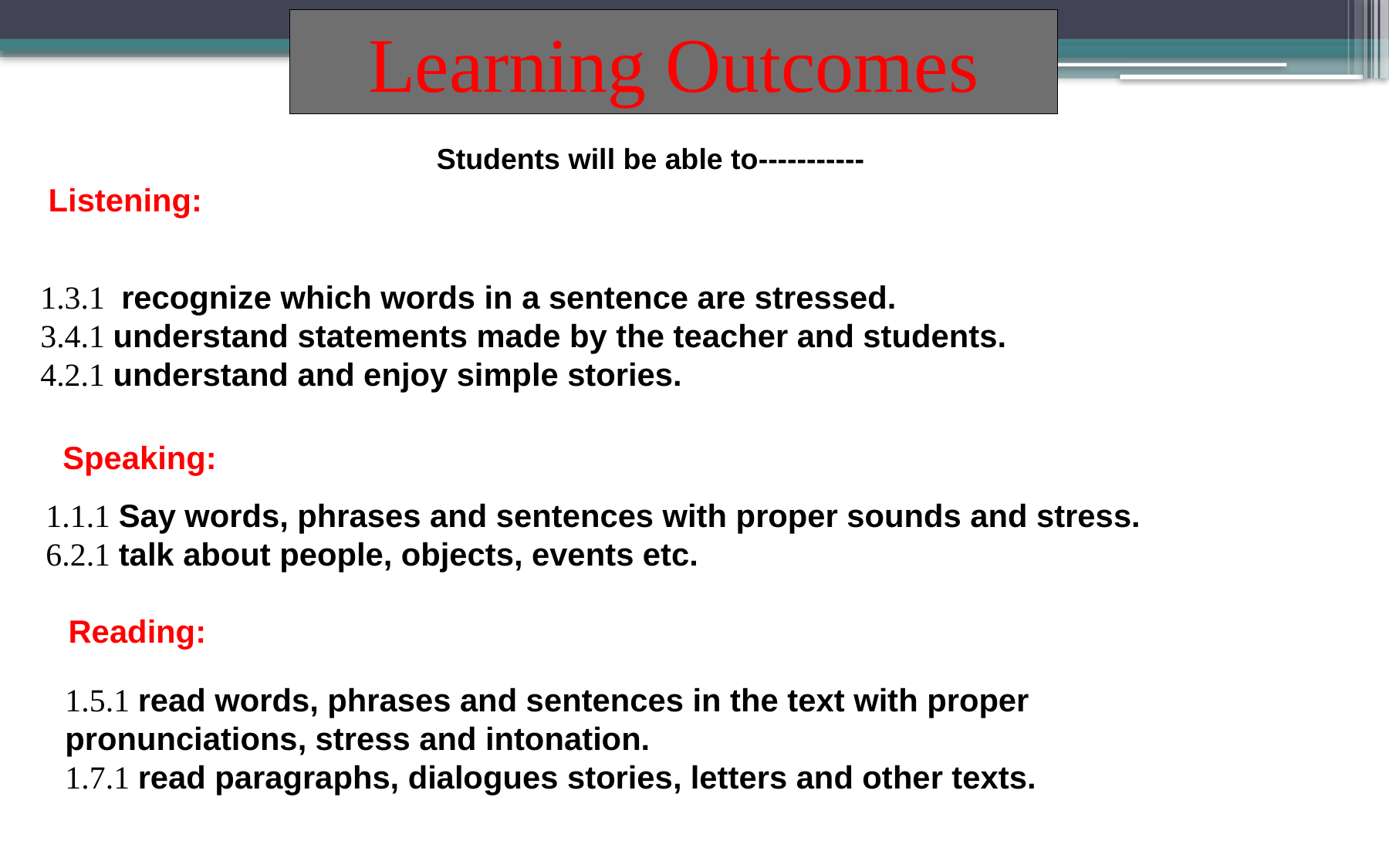

Learning Outcomes
Students will be able to-----------
Listening:
1.3.1  recognize which words in a sentence are stressed.
3.4.1 understand statements made by the teacher and students.
4.2.1 understand and enjoy simple stories.
Speaking:
1.1.1 Say words, phrases and sentences with proper sounds and stress.
6.2.1 talk about people, objects, events etc.
Reading:
1.5.1 read words, phrases and sentences in the text with proper pronunciations, stress and intonation.
1.7.1 read paragraphs, dialogues stories, letters and other texts.